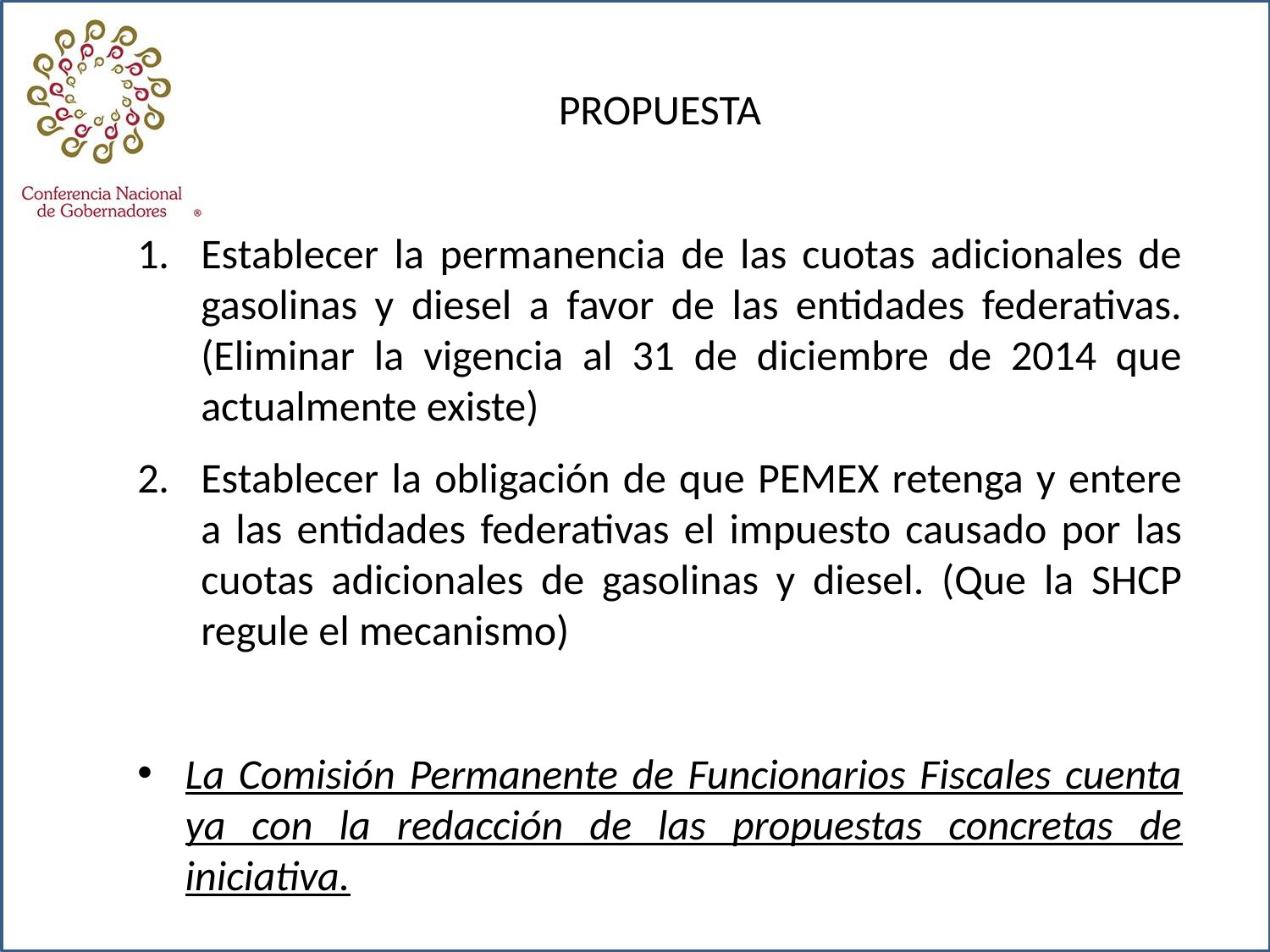

PROPUESTA

Establecer la permanencia de las cuotas adicionales de gasolinas y diesel a favor de las entidades federativas. (Eliminar la vigencia al 31 de diciembre de 2014 que actualmente existe)
Establecer la obligación de que PEMEX retenga y entere a las entidades federativas el impuesto causado por las cuotas adicionales de gasolinas y diesel. (Que la SHCP regule el mecanismo)

La Comisión Permanente de Funcionarios Fiscales cuenta ya con la redacción de las propuestas concretas de iniciativa.